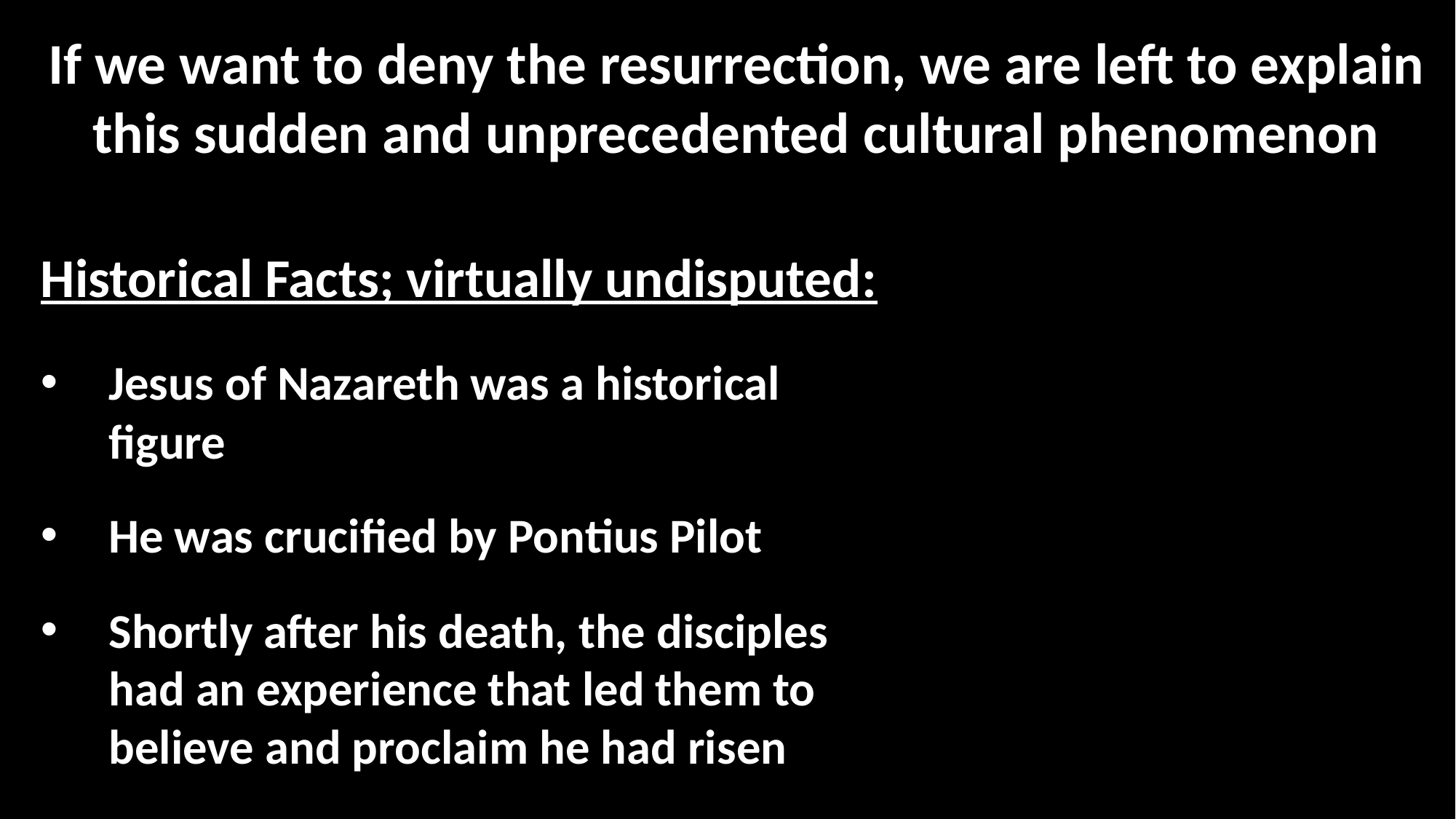

If we want to deny the resurrection, we are left to explain this sudden and unprecedented cultural phenomenon
Historical Facts; virtually undisputed:

Jesus of Nazareth was a historical figure

He was crucified by Pontius Pilot

Shortly after his death, the disciples had an experience that led them to believe and proclaim he had risen